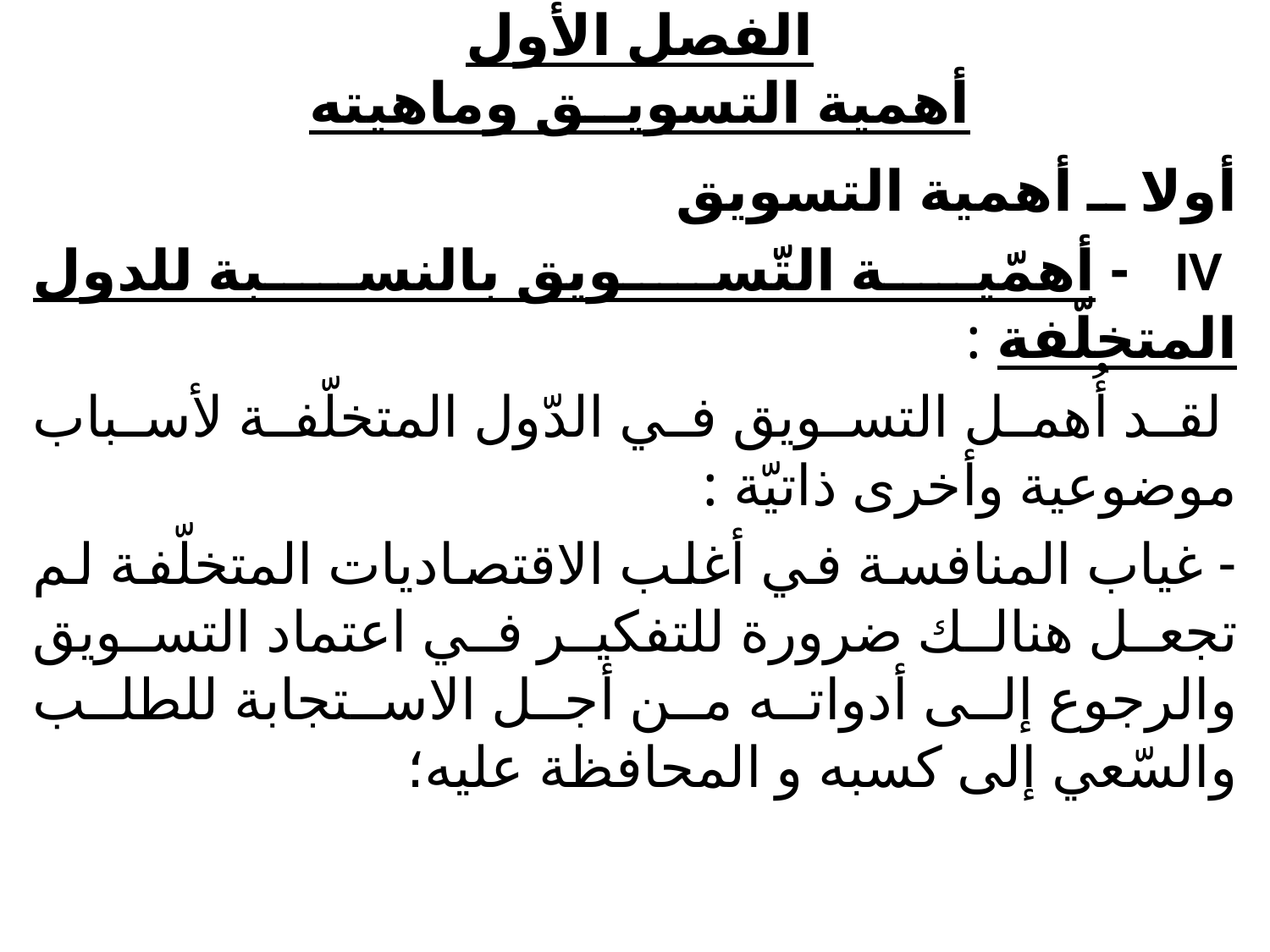

# الفصل الأول أهمية التسويــق وماهيته
أولا ــ أهمية التسويق
 IV   - أهمّية التّسويق بالنسبة للدول المتخلّفة :
 لقد أُهمل التسويق في الدّول المتخلّفة لأسباب موضوعية وأخرى ذاتيّة :
- غياب المنافسة في أغلب الاقتصاديات المتخلّفة لم تجعل هنالك ضرورة للتفكير في اعتماد التسويق والرجوع إلى أدواته من أجل الاستجابة للطلب والسّعي إلى كسبه و المحافظة عليه؛